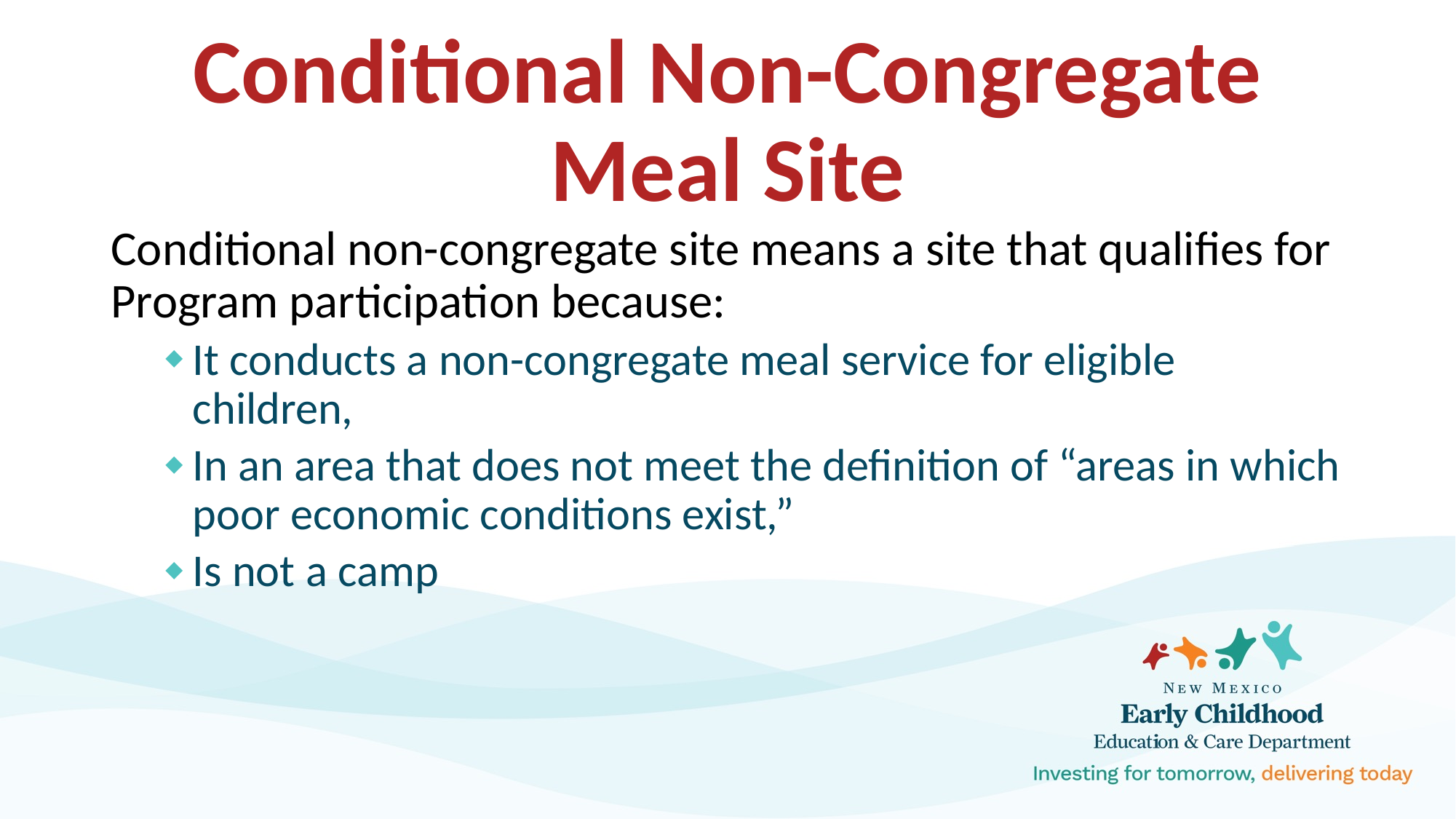

# Conditional Non-Congregate Meal Site
Conditional non-congregate site means a site that qualifies for Program participation because:
It conducts a non-congregate meal service for eligible children,
In an area that does not meet the definition of “areas in which poor economic conditions exist,”
Is not a camp